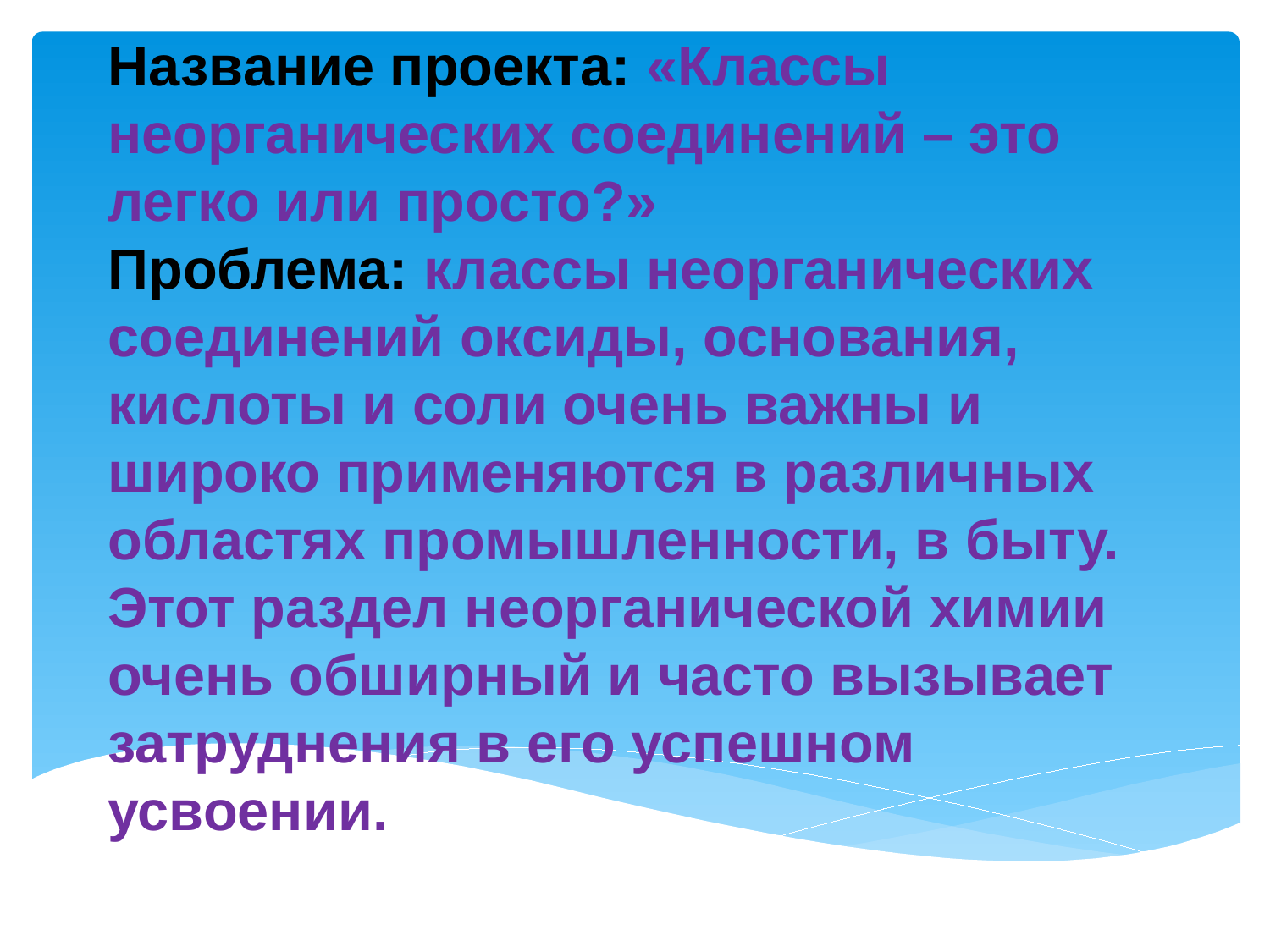

# Название проекта: «Классы неорганических соединений – это легко или просто?» Проблема: классы неорганических соединений оксиды, основания, кислоты и соли очень важны и широко применяются в различных областях промышленности, в быту. Этот раздел неорганической химии очень обширный и часто вызывает затруднения в его успешном усвоении.